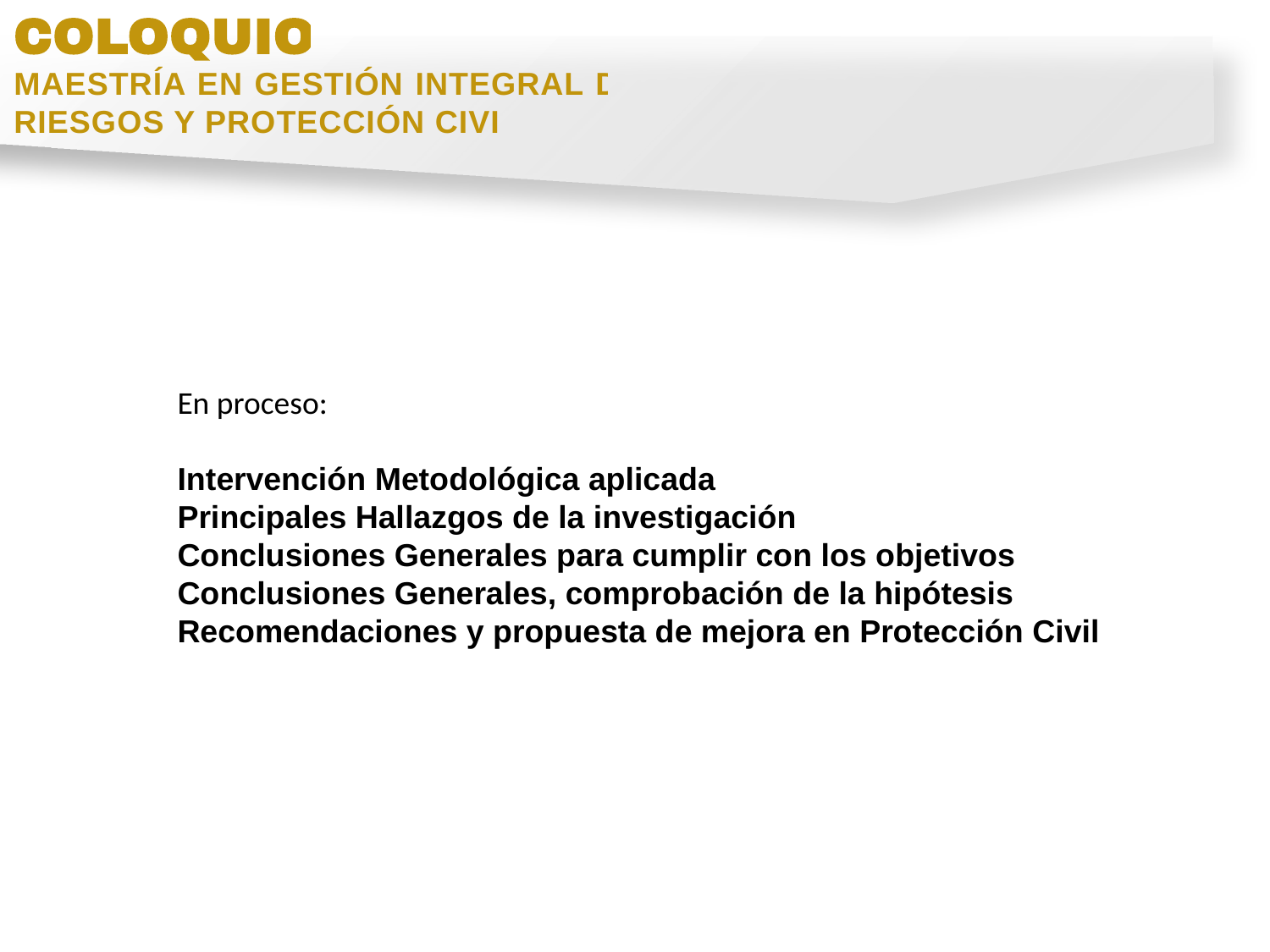

COLOQUIO
MAESTRÍA EN GESTIÓN INTEGRAL DE RIESGOS Y PROTECCIÓN CIVIL

En proceso:

Intervención Metodológica aplicada
Principales Hallazgos de la investigación
Conclusiones Generales para cumplir con los objetivos
Conclusiones Generales, comprobación de la hipótesis
Recomendaciones y propuesta de mejora en Protección Civil